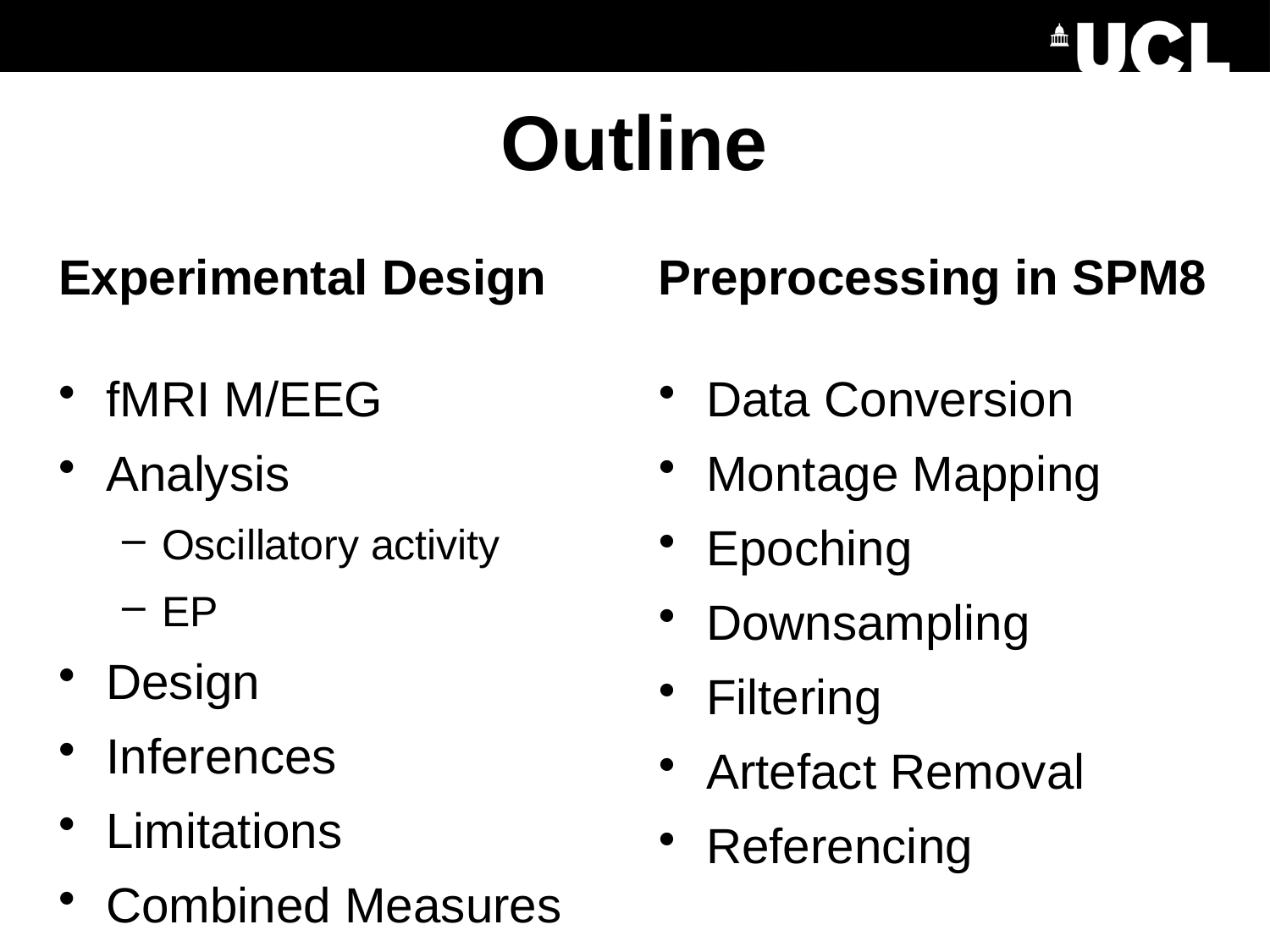

# Outline
Preprocessing in SPM8

Data Conversion
Montage Mapping
Epoching
Downsampling
Filtering
Artefact Removal
Referencing
Experimental Design

fMRI M/EEG
Analysis
Oscillatory activity
EP
Design
Inferences
Limitations
Combined Measures